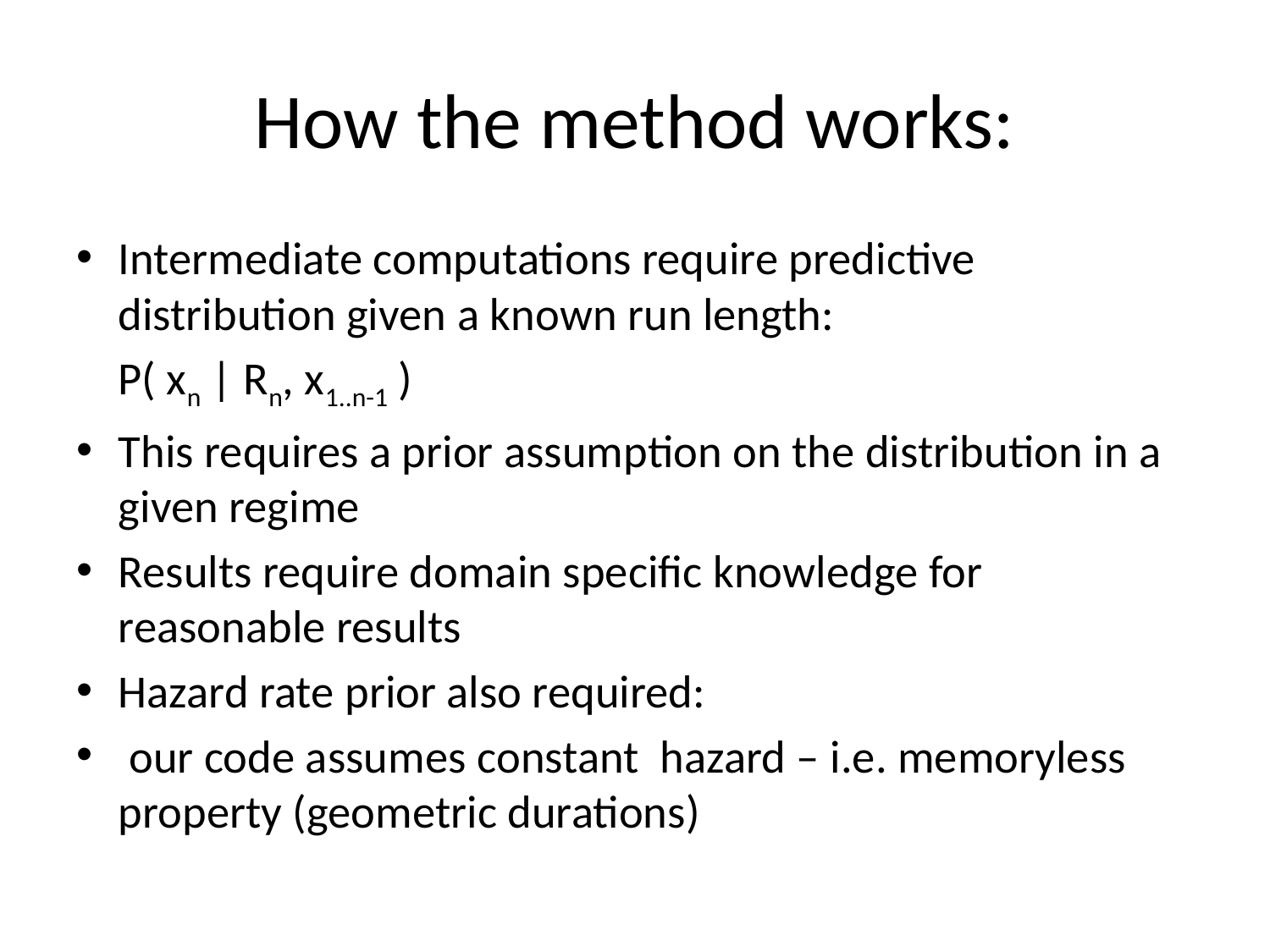

# How the method works:
Intermediate computations require predictive distribution given a known run length:
		P( xn | Rn, x1..n-1 )
This requires a prior assumption on the distribution in a given regime
Results require domain specific knowledge for reasonable results
Hazard rate prior also required:
 our code assumes constant  hazard – i.e. memoryless property (geometric durations)